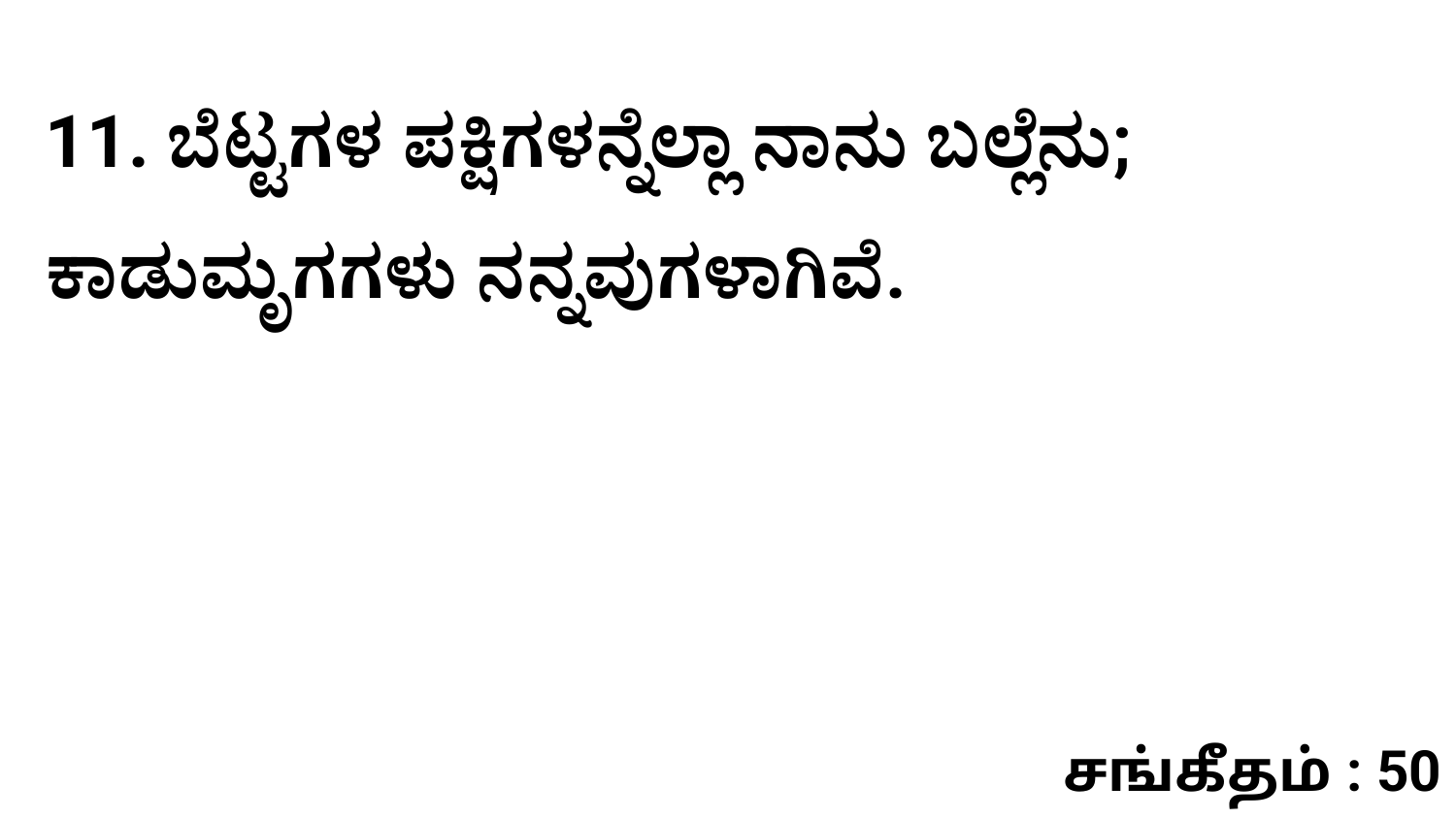

11. ಬೆಟ್ಟಗಳ ಪಕ್ಷಿಗಳನ್ನೆಲ್ಲಾ ನಾನು ಬಲ್ಲೆನು; ಕಾಡುಮೃಗಗಳು ನನ್ನವುಗಳಾಗಿವೆ.
சங்கீதம் : 50